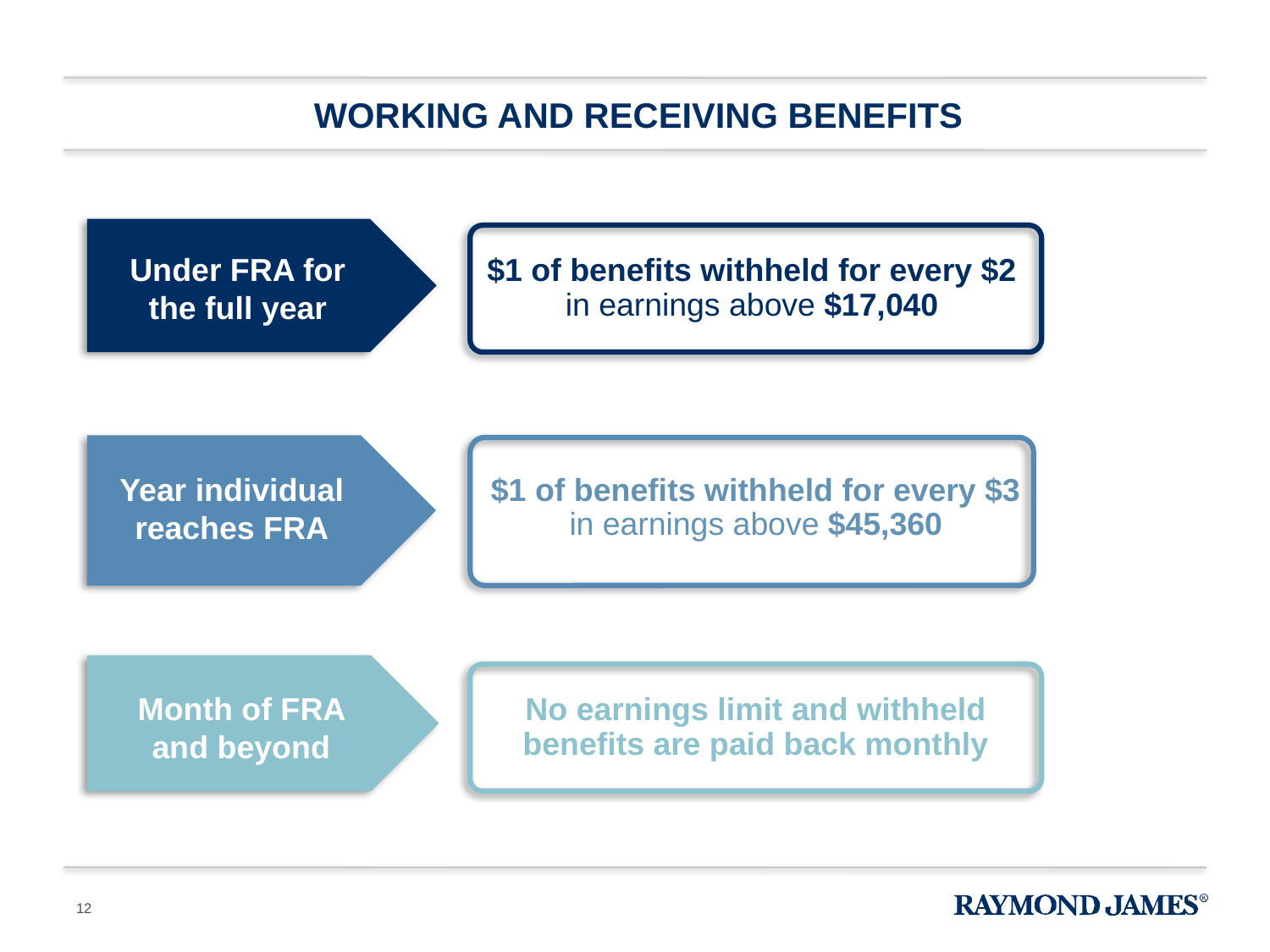

# working and receiving benefits

$1 of benefits withheld for every $2 in earnings above $17,040
Under FRA for the full year

$1 of benefits withheld for every $3 in earnings above $45,360
Year individual reaches FRA

No earnings limit and withheld benefits are paid back monthly
Month of FRA and beyond
12